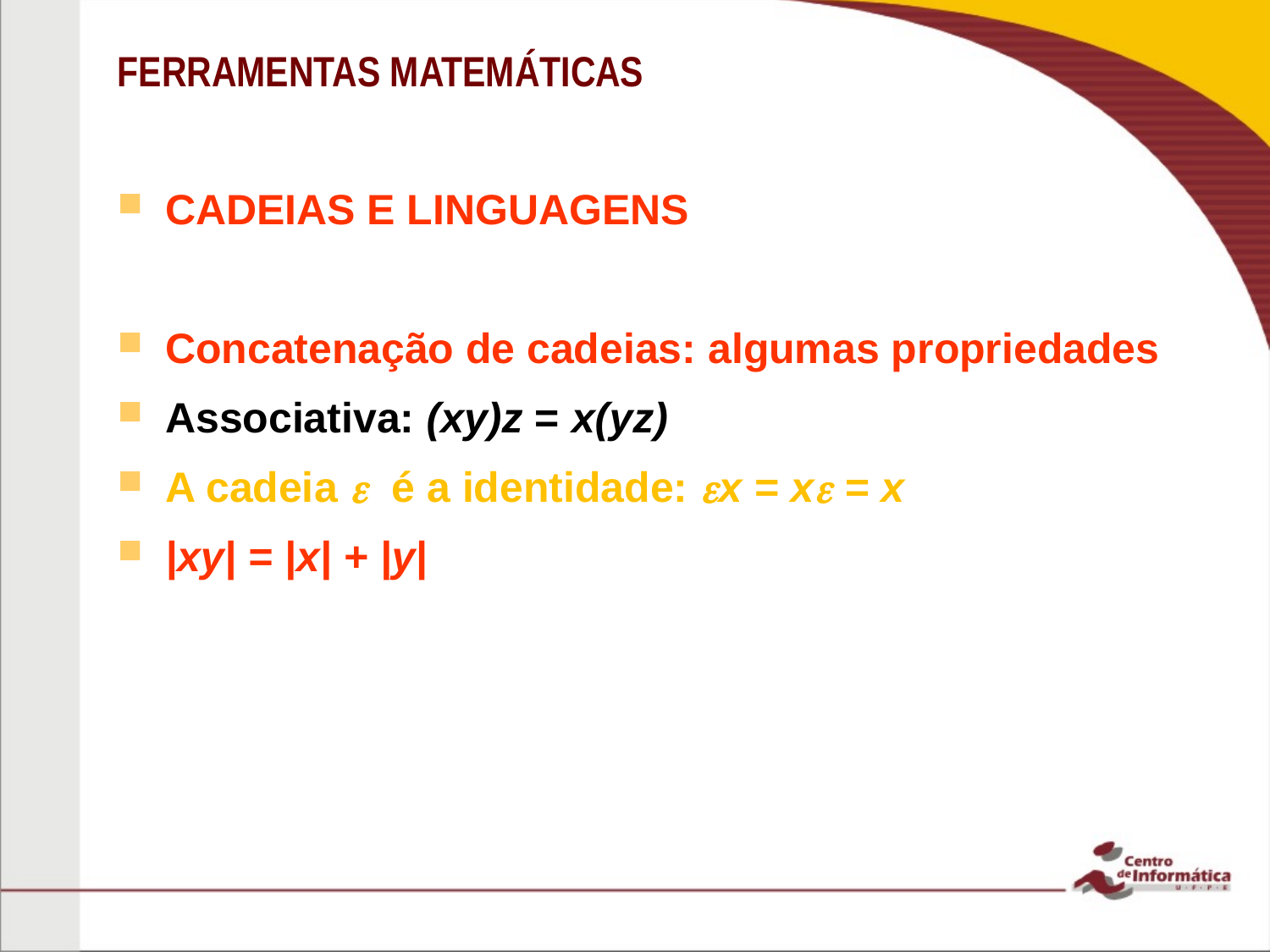

# FERRAMENTAS MATEMÁTICAS
CADEIAS E LINGUAGENS

Concatenação de cadeias: algumas propriedades
Associativa: (xy)z = x(yz)
A cadeia ε  é a identidade: εx = xε = x
|xy| = |x| + |y|